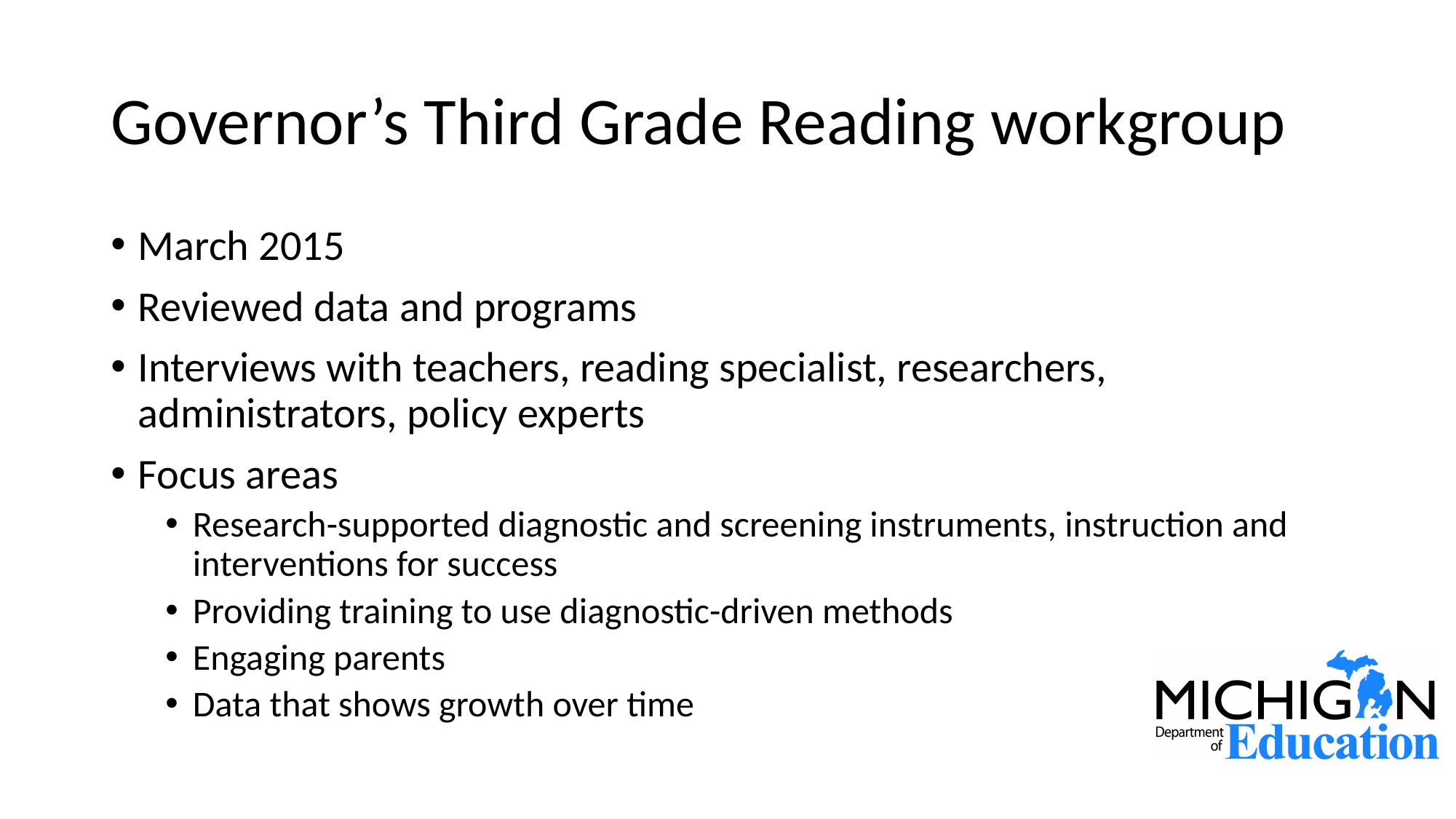

# Governor’s Third Grade Reading workgroup
March 2015
Reviewed data and programs
Interviews with teachers, reading specialist, researchers, administrators, policy experts
Focus areas
Research-supported diagnostic and screening instruments, instruction and interventions for success
Providing training to use diagnostic-driven methods
Engaging parents
Data that shows growth over time